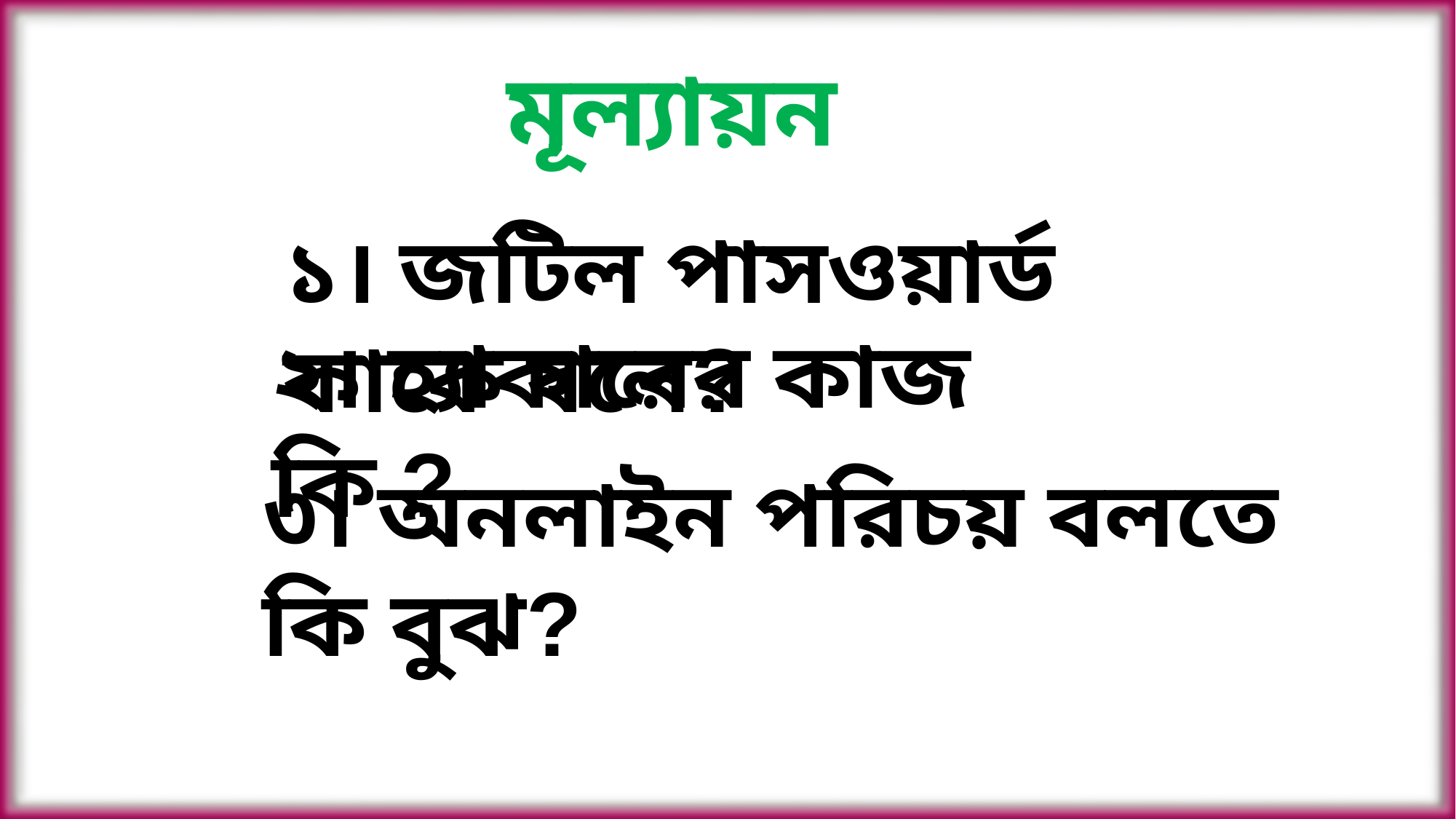

মূল্যায়ন
১। জটিল পাসওয়ার্ড কাকে বলে?
২। হ্যাকারের কাজ কি ?
৩। অনলাইন পরিচয় বলতে কি বুঝ?